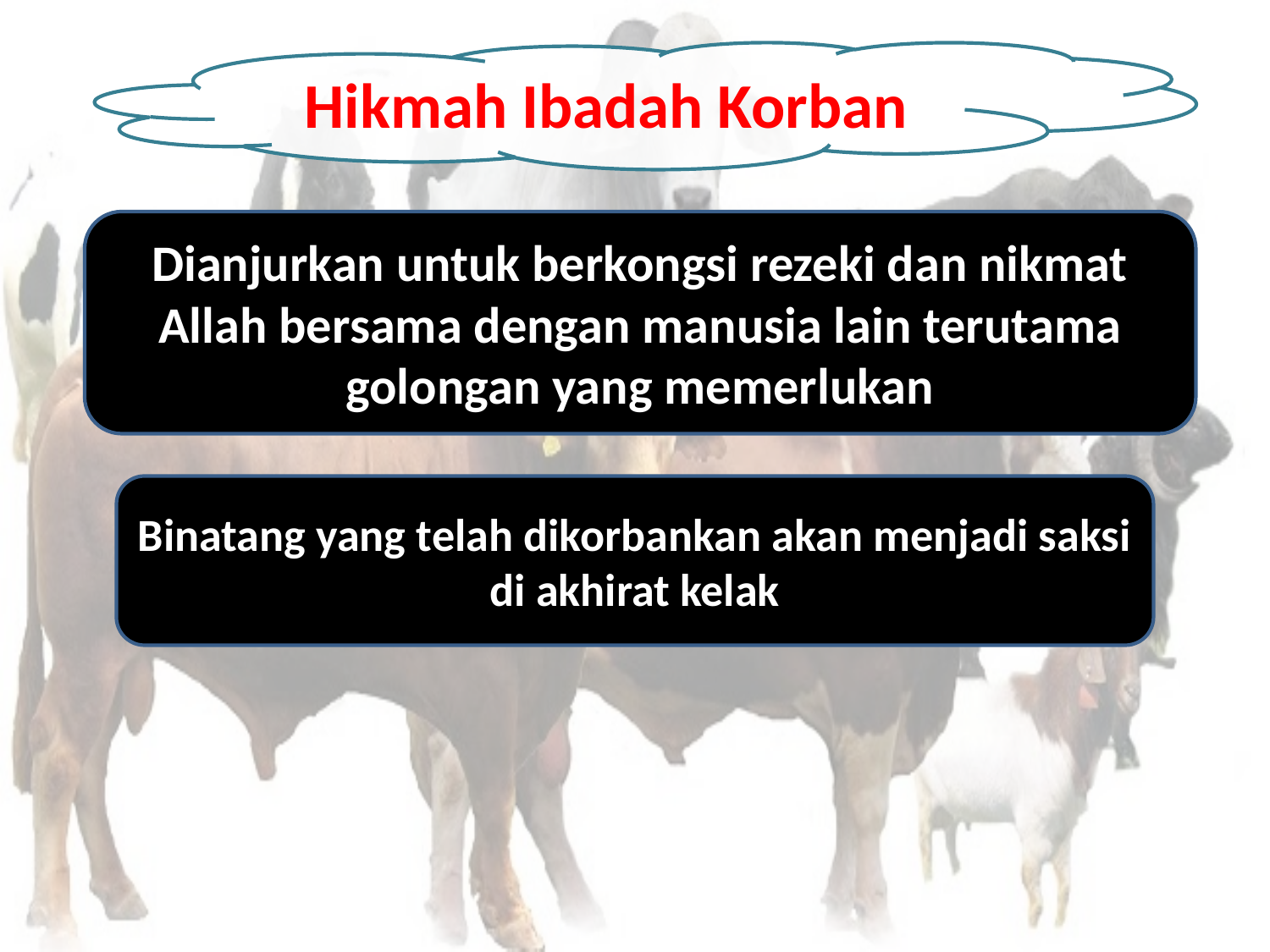

Hikmah Ibadah Korban
Dianjurkan untuk berkongsi rezeki dan nikmat Allah bersama dengan manusia lain terutama golongan yang memerlukan
Binatang yang telah dikorbankan akan menjadi saksi di akhirat kelak